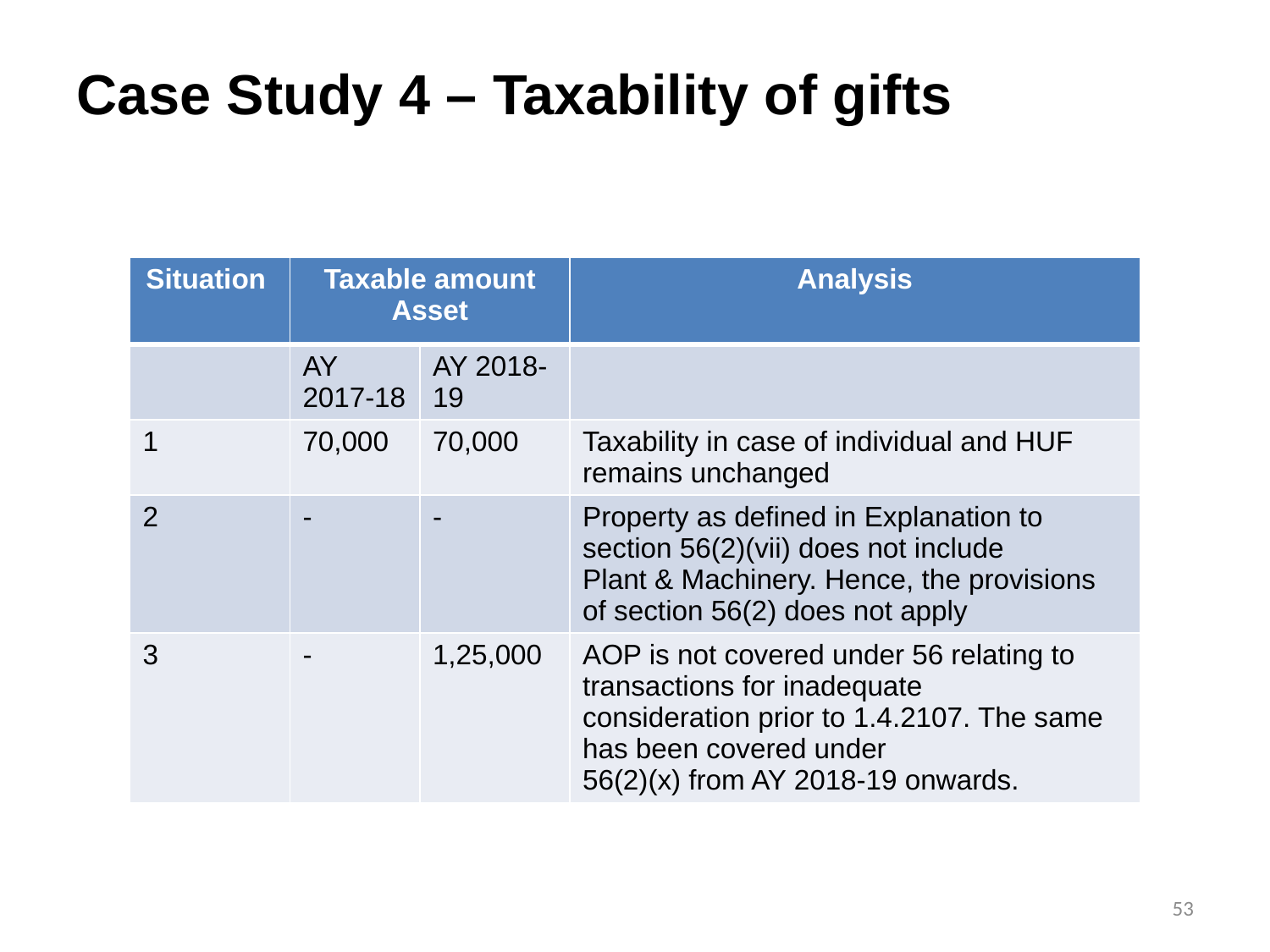

# Case Study 4 – Taxability of gifts
| Situation | Taxable amount Asset |  | Analysis |
| --- | --- | --- | --- |
|  | AY 2017-18 | AY 2018-19 |  |
| 1 | 70,000 | 70,000 | Taxability in case of individual and HUF remains unchanged |
| 2 | - | - | Property as defined in Explanation to section 56(2)(vii) does not include Plant & Machinery. Hence, the provisions of section 56(2) does not apply |
| 3 | - | 1,25,000 | AOP is not covered under 56 relating to transactions for inadequate consideration prior to 1.4.2107. The same has been covered under 56(2)(x) from AY 2018-19 onwards. |
53